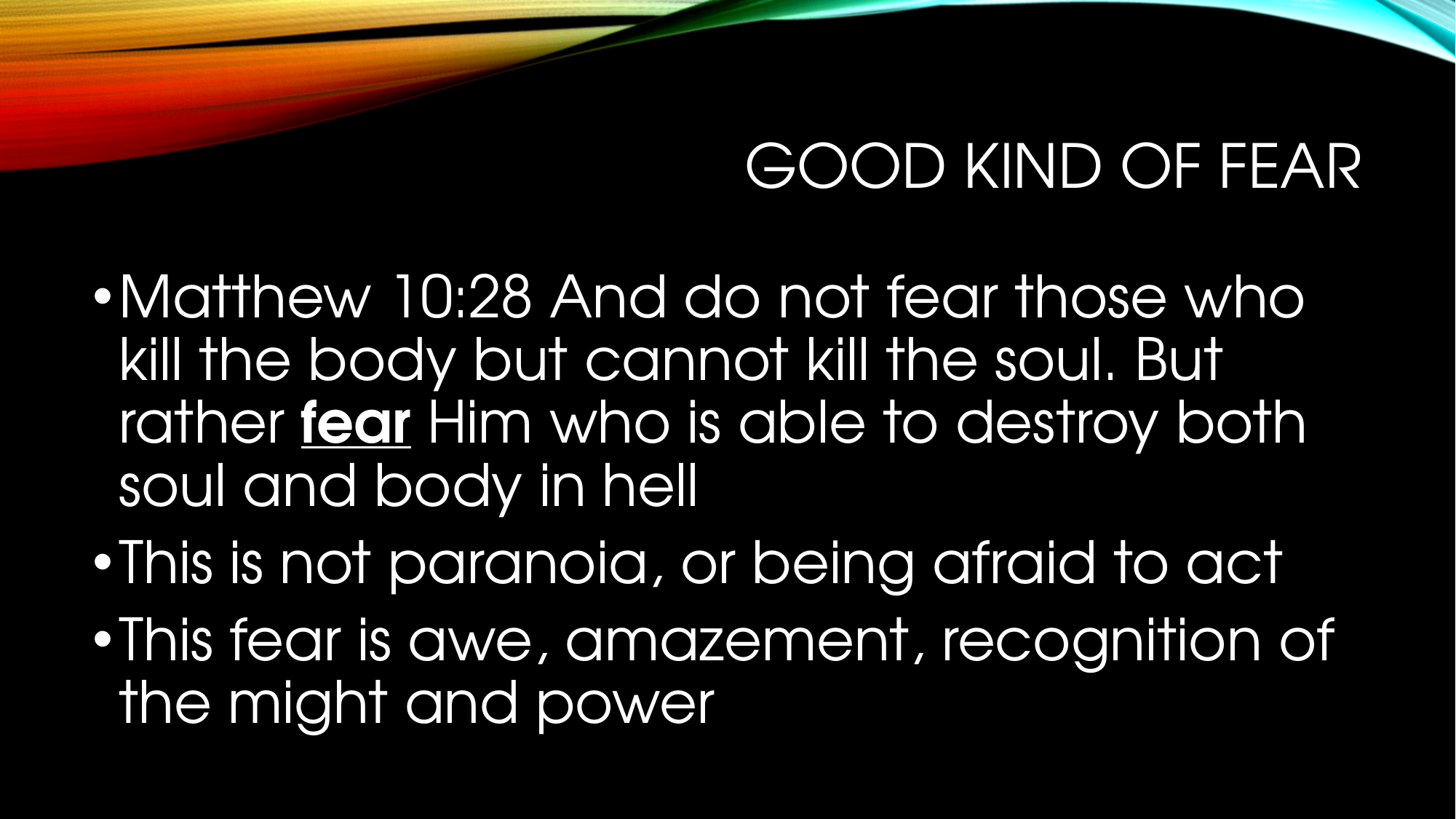

# Good kind of fear
Matthew 10:28 And do not fear those who kill the body but cannot kill the soul. But rather fear Him who is able to destroy both soul and body in hell
This is not paranoia, or being afraid to act
This fear is awe, amazement, recognition of the might and power